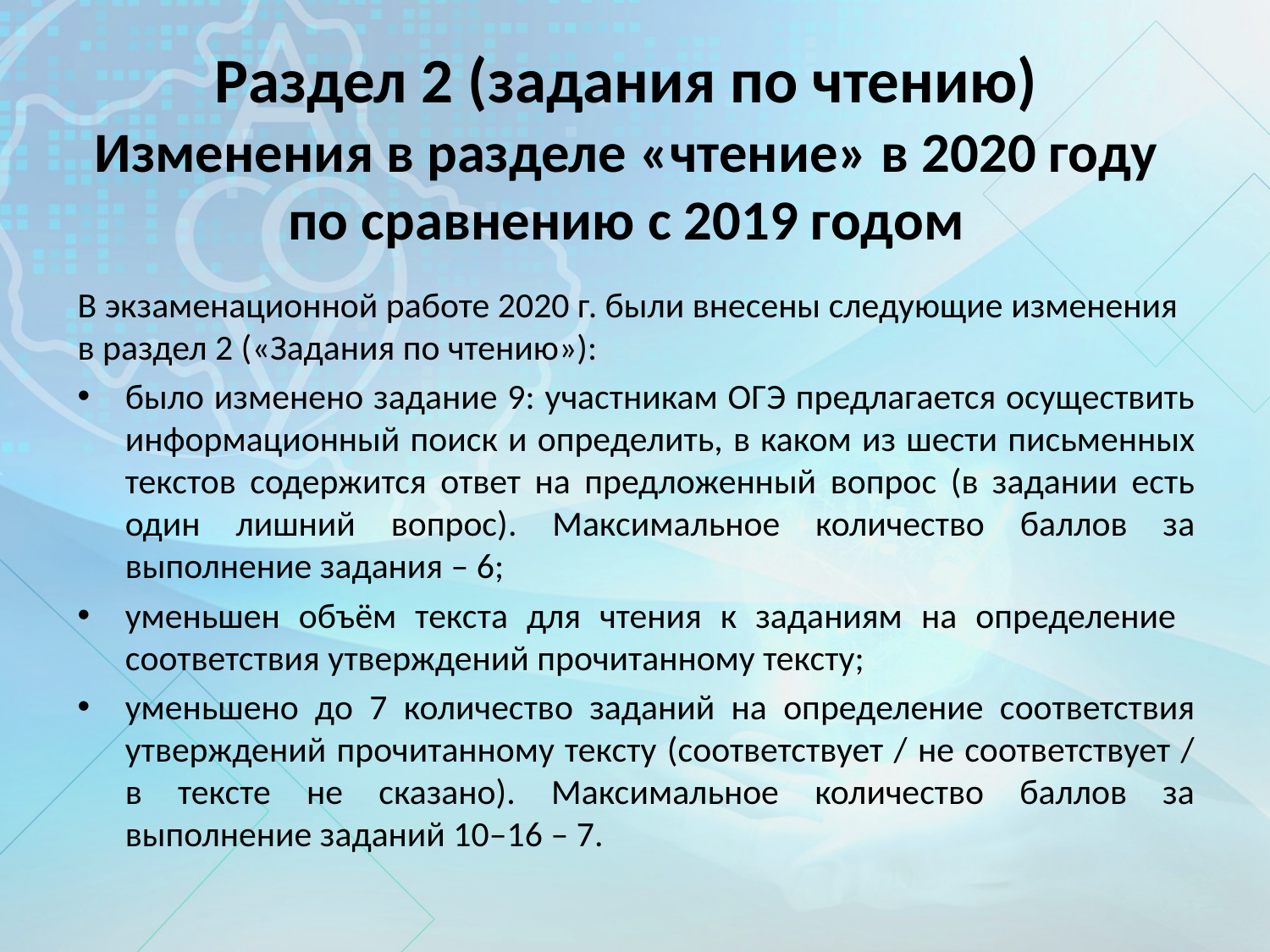

# Раздел 2 (задания по чтению) Изменения в разделе «чтение» в 2020 году по сравнению с 2019 годом
В экзаменационной работе 2020 г. были внесены следующие изменения в раздел 2 («Задания по чтению»):
было изменено задание 9: участникам ОГЭ предлагается осуществить информационный поиск и определить, в каком из шести письменных текстов содержится ответ на предложенный вопрос (в задании есть один лишний вопрос). Максимальное количество баллов за выполнение задания – 6;
уменьшен объём текста для чтения к заданиям на определение  соответствия утверждений прочитанному тексту;
уменьшено до 7 количество заданий на определение соответствия утверждений прочитанному тексту (соответствует / не соответствует / в тексте не сказано). Максимальное количество баллов за выполнение заданий 10–16 – 7.